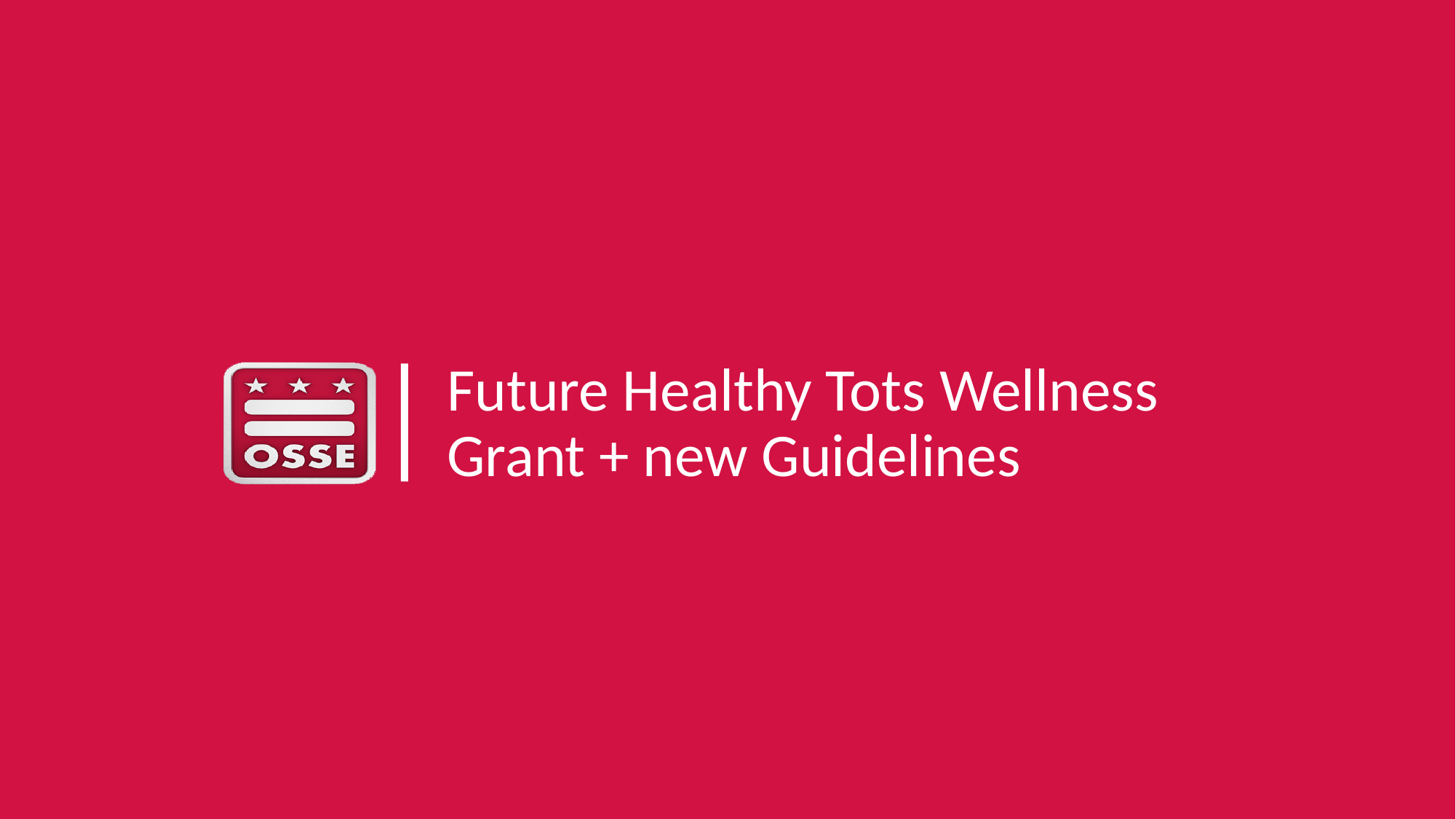

Future Healthy Tots Wellness Grant + new Guidelines